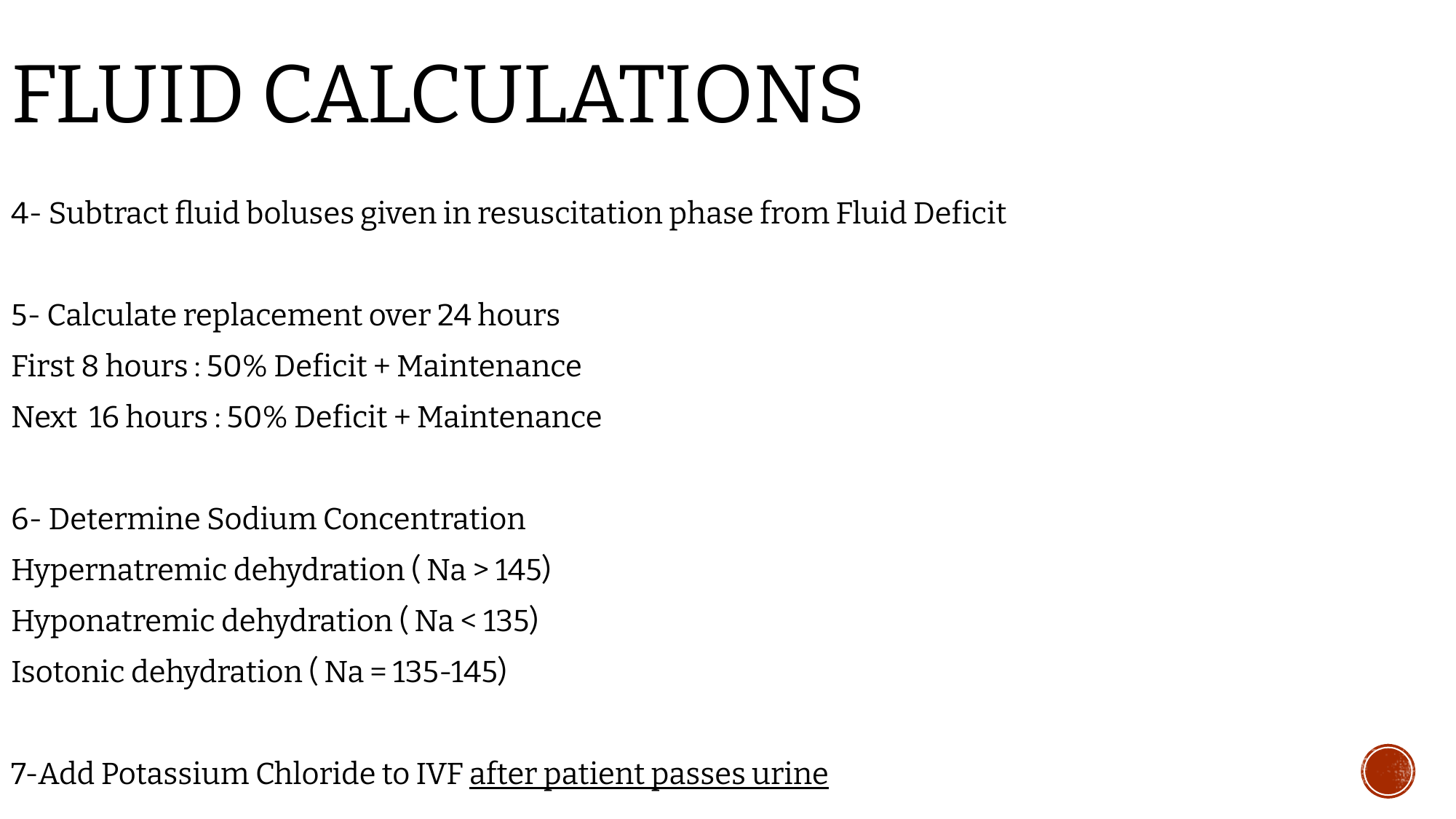

# Fluid Calculations
4- Subtract fluid boluses given in resuscitation phase from Fluid Deficit

5- Calculate replacement over 24 hours
First 8 hours : 50% Deficit + Maintenance
Next  16 hours : 50% Deficit + Maintenance

6- Determine Sodium Concentration
Hypernatremic dehydration ( Na > 145)
Hyponatremic dehydration ( Na < 135)
Isotonic dehydration ( Na = 135-145)

7-Add Potassium Chloride to IVF after patient passes urine